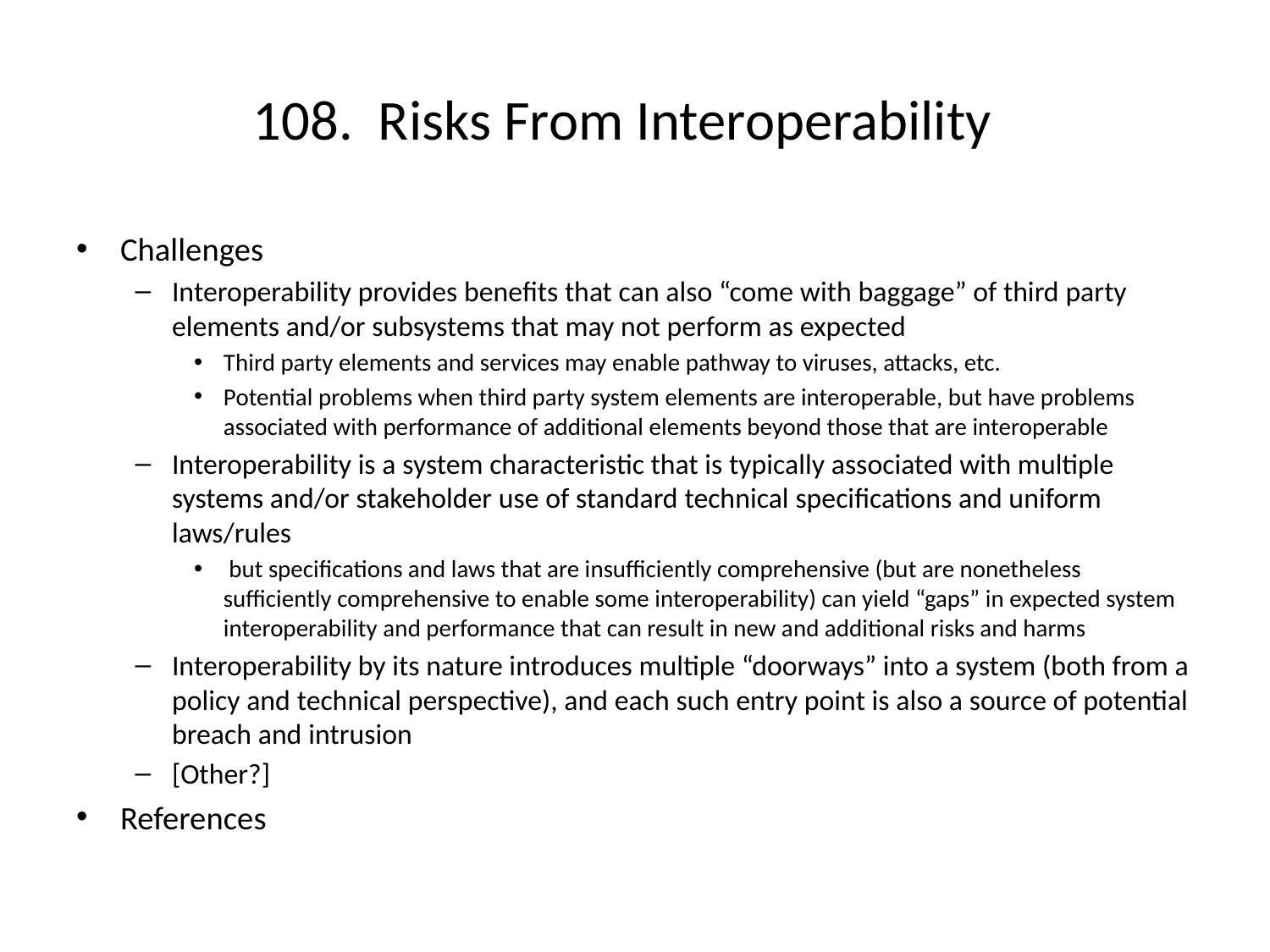

# 108.  Risks From Interoperability
Challenges
Interoperability provides benefits that can also “come with baggage” of third party elements and/or subsystems that may not perform as expected
Third party elements and services may enable pathway to viruses, attacks, etc.
Potential problems when third party system elements are interoperable, but have problems associated with performance of additional elements beyond those that are interoperable
Interoperability is a system characteristic that is typically associated with multiple systems and/or stakeholder use of standard technical specifications and uniform laws/rules
 but specifications and laws that are insufficiently comprehensive (but are nonetheless sufficiently comprehensive to enable some interoperability) can yield “gaps” in expected system interoperability and performance that can result in new and additional risks and harms
Interoperability by its nature introduces multiple “doorways” into a system (both from a policy and technical perspective), and each such entry point is also a source of potential breach and intrusion
[Other?]
References